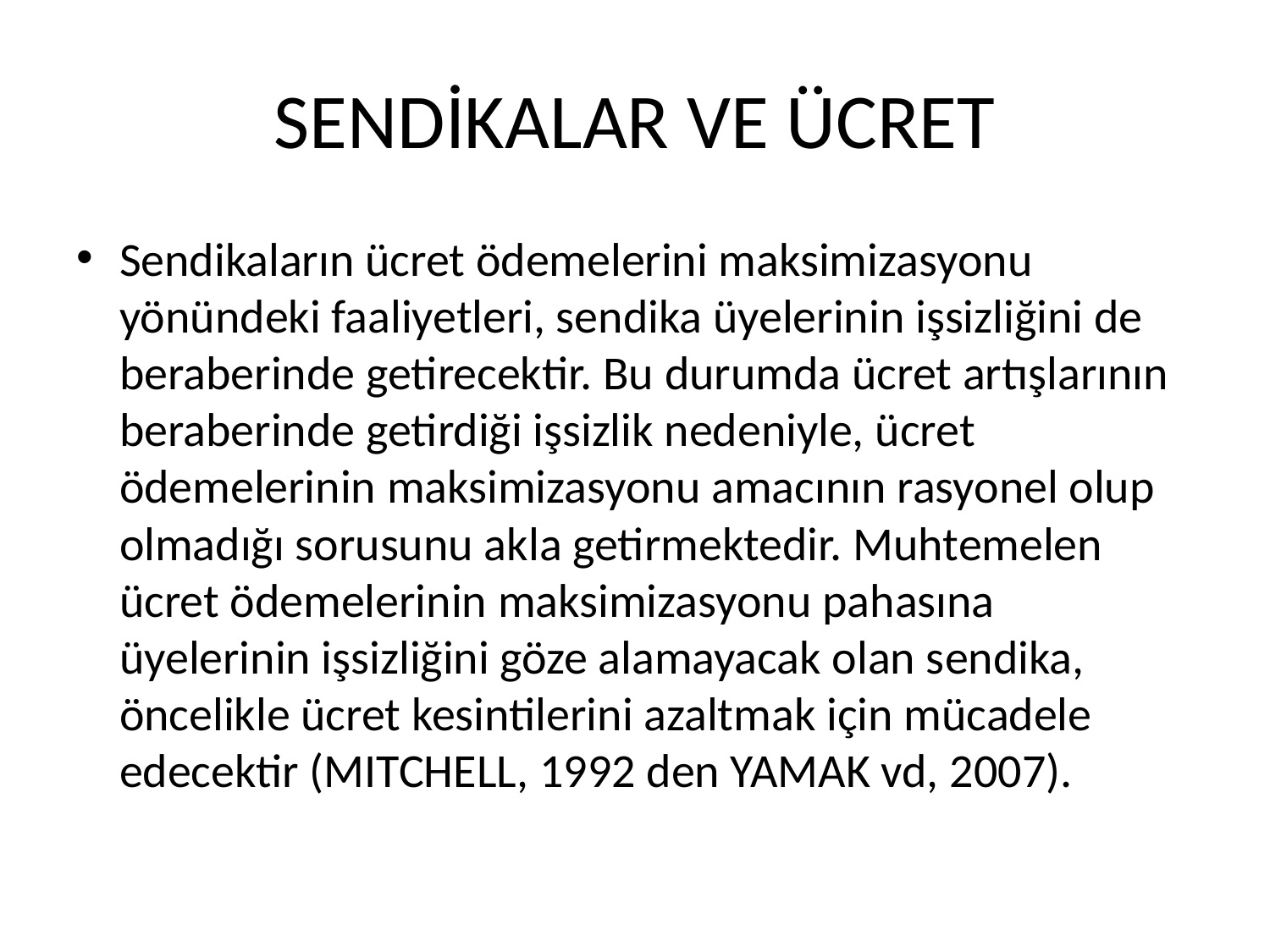

# SENDİKALAR VE ÜCRET
Sendikaların ücret ödemelerini maksimizasyonu yönündeki faaliyetleri, sendika üyelerinin işsizliğini de beraberinde getirecektir. Bu durumda ücret artışlarının beraberinde getirdiği işsizlik nedeniyle, ücret ödemelerinin maksimizasyonu amacının rasyonel olup olmadığı sorusunu akla getirmektedir. Muhtemelen ücret ödemelerinin maksimizasyonu pahasına üyelerinin işsizliğini göze alamayacak olan sendika, öncelikle ücret kesintilerini azaltmak için mücadele edecektir (MITCHELL, 1992 den YAMAK vd, 2007).